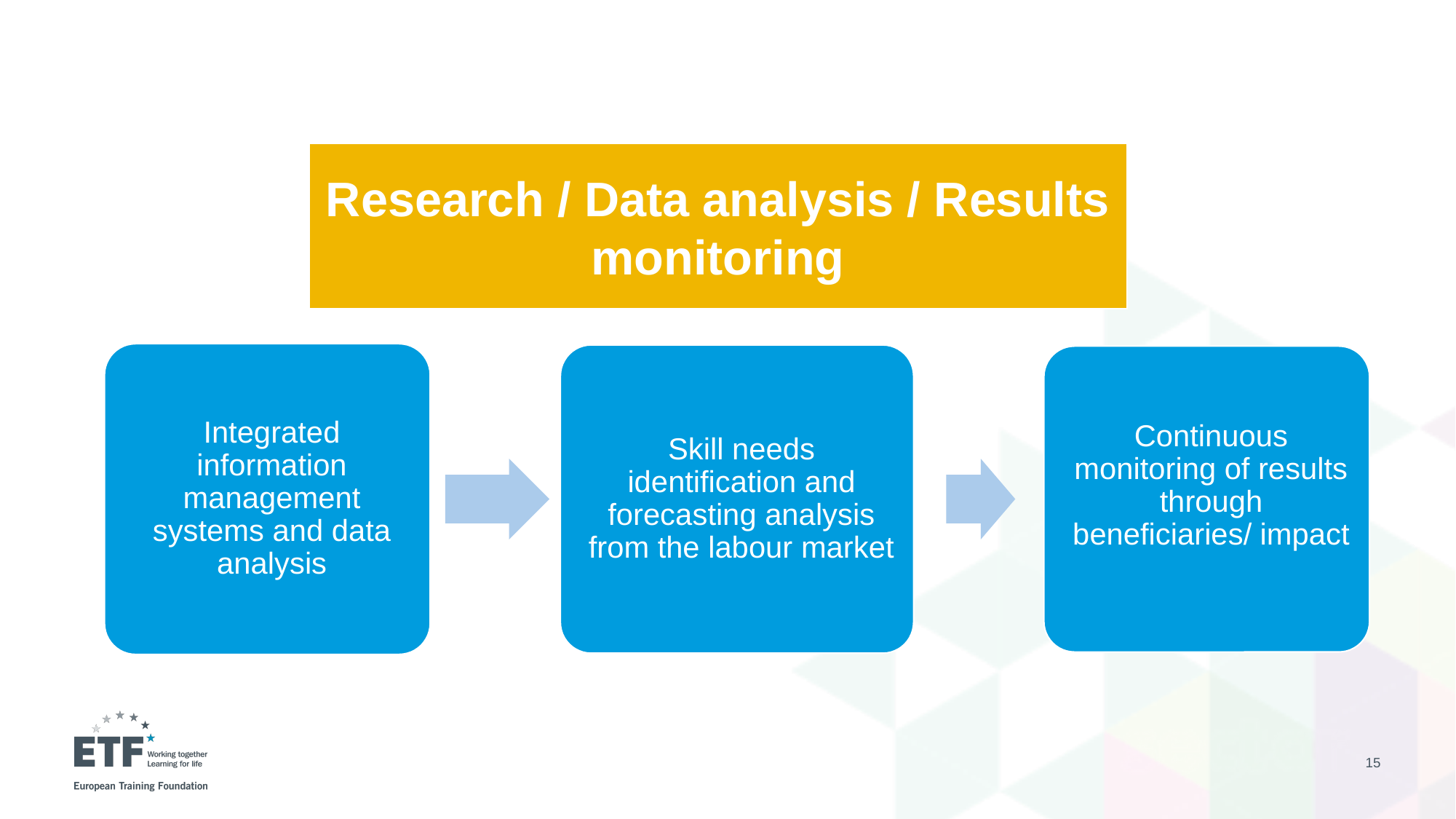

Research / Data analysis / Results monitoring
Integrated information management systems and data analysis

Skill needs identification and forecasting analysis from the labour market

Continuous monitoring of results through beneficiaries/ impact

15